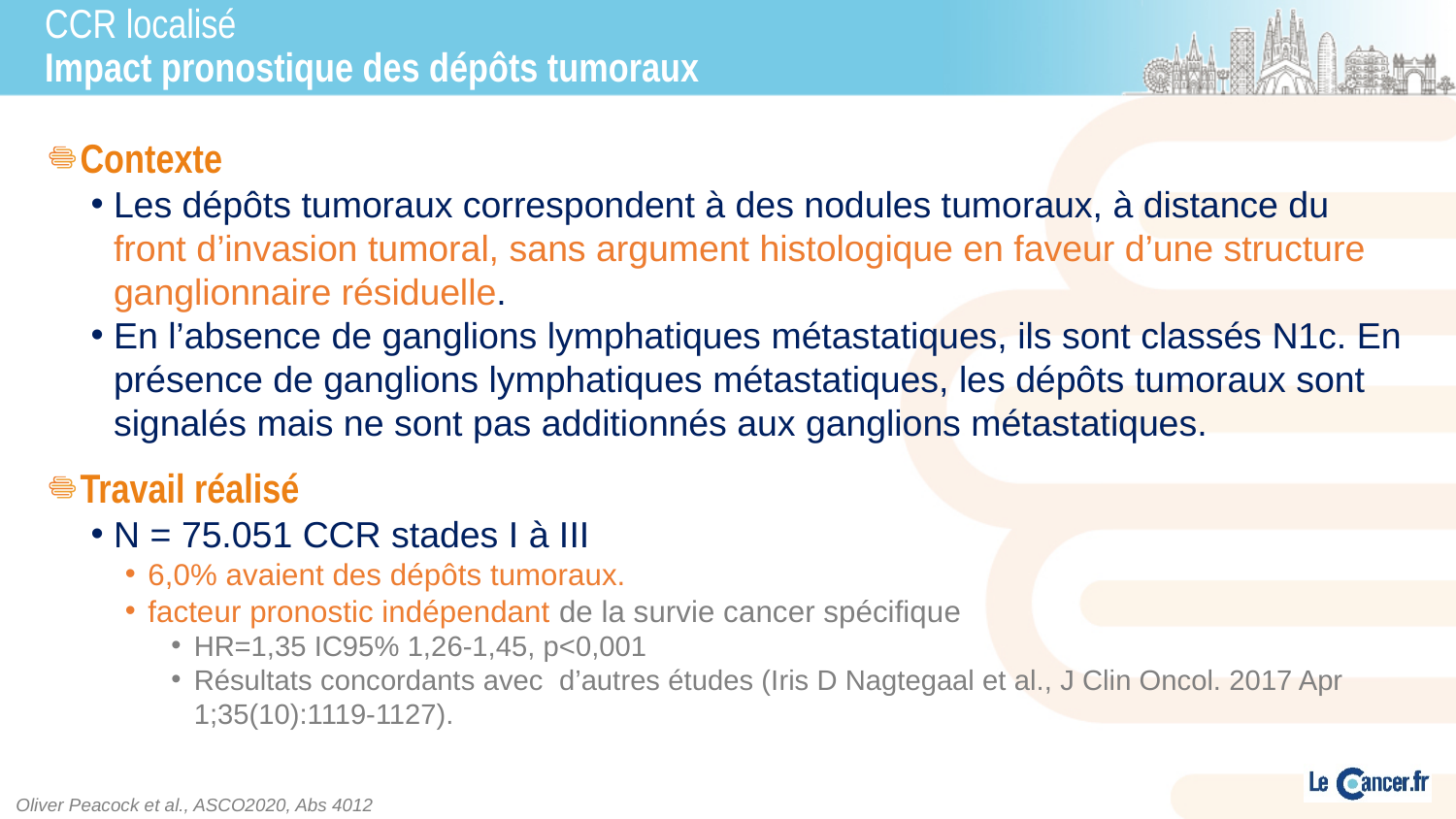

# CCR localisé Impact pronostique des dépôts tumoraux
Contexte
Les dépôts tumoraux correspondent à des nodules tumoraux, à distance du front d’invasion tumoral, sans argument histologique en faveur d’une structure ganglionnaire résiduelle.
En l’absence de ganglions lymphatiques métastatiques, ils sont classés N1c. En présence de ganglions lymphatiques métastatiques, les dépôts tumoraux sont signalés mais ne sont pas additionnés aux ganglions métastatiques.
Travail réalisé
N = 75.051 CCR stades I à III
6,0% avaient des dépôts tumoraux.
facteur pronostic indépendant de la survie cancer spécifique
HR=1,35 IC95% 1,26-1,45, p<0,001
Résultats concordants avec  d’autres études (Iris D Nagtegaal et al., J Clin Oncol. 2017 Apr 1;35(10):1119-1127).
Oliver Peacock et al., ASCO2020, Abs 4012